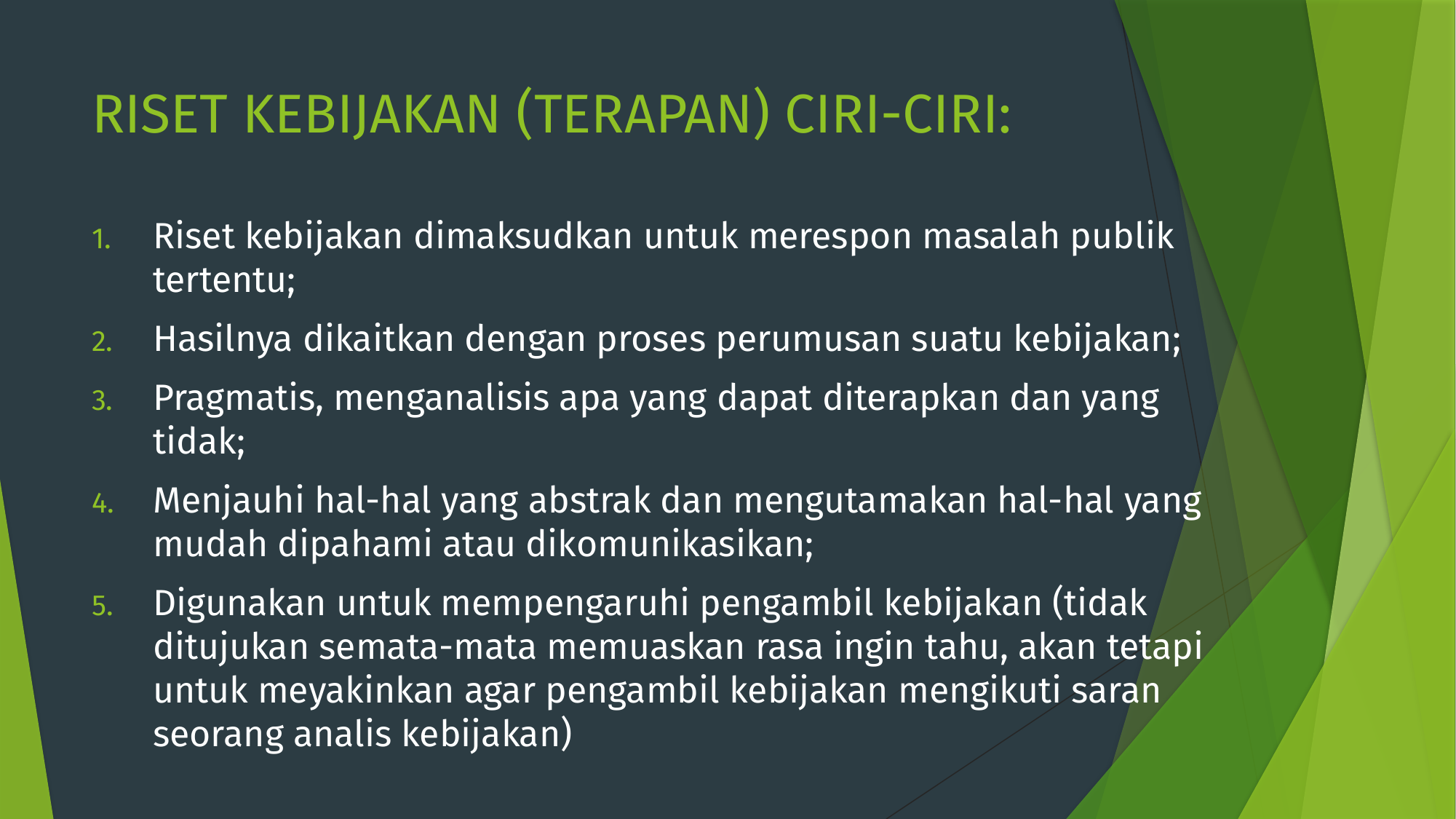

# RISET KEBIJAKAN (TERAPAN) CIRI-CIRI:
Riset kebijakan dimaksudkan untuk merespon masalah publik tertentu;
Hasilnya dikaitkan dengan proses perumusan suatu kebijakan;
Pragmatis, menganalisis apa yang dapat diterapkan dan yang tidak;
Menjauhi hal-hal yang abstrak dan mengutamakan hal-hal yang mudah dipahami atau dikomunikasikan;
Digunakan untuk mempengaruhi pengambil kebijakan (tidak ditujukan semata-mata memuaskan rasa ingin tahu, akan tetapi untuk meyakinkan agar pengambil kebijakan mengikuti saran seorang analis kebijakan)